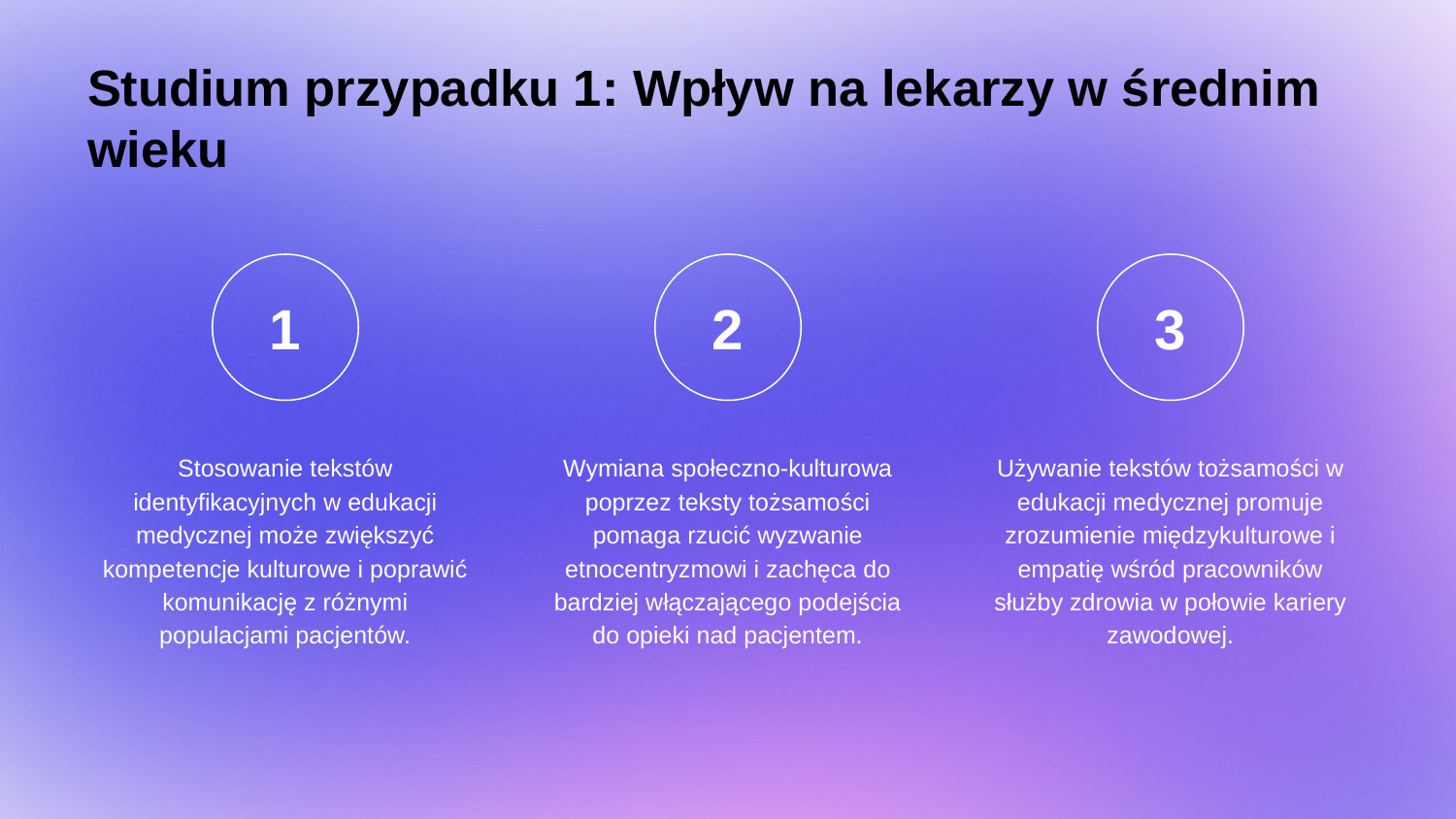

# Studium przypadku 1: Wpływ na lekarzy w średnim wieku
Stosowanie tekstów identyfikacyjnych w edukacji medycznej może zwiększyć kompetencje kulturowe i poprawić komunikację z różnymi populacjami pacjentów.
Wymiana społeczno-kulturowa poprzez teksty tożsamości pomaga rzucić wyzwanie etnocentryzmowi i zachęca do bardziej włączającego podejścia do opieki nad pacjentem.
Używanie tekstów tożsamości w edukacji medycznej promuje zrozumienie międzykulturowe i empatię wśród pracowników służby zdrowia w połowie kariery zawodowej.